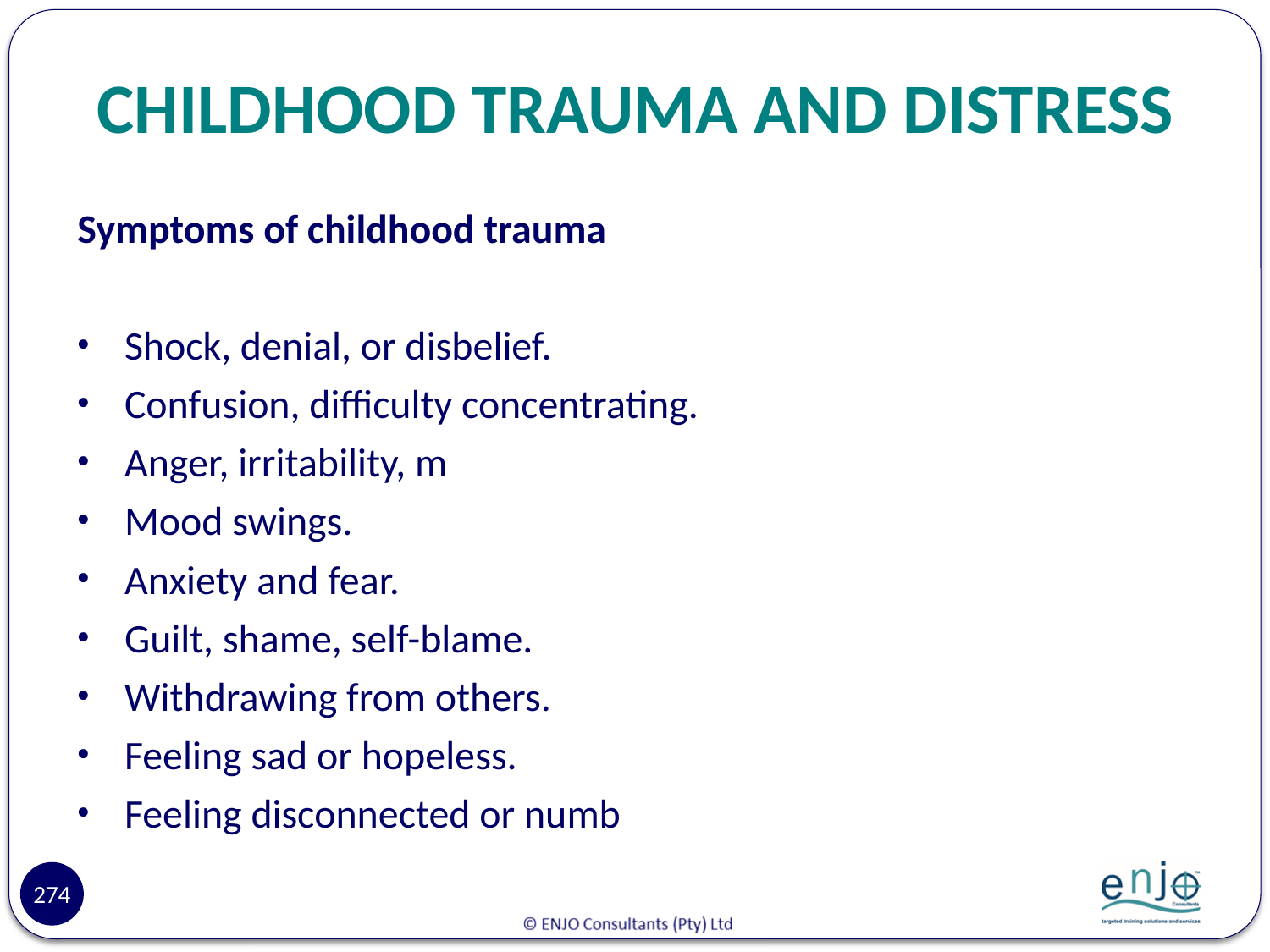

# CHILDHOOD TRAUMA AND DISTRESS
Symptoms of childhood trauma

Shock, denial, or disbelief.
Confusion, difficulty concentrating.
Anger, irritability, m
Mood swings.
Anxiety and fear.
Guilt, shame, self-blame.
Withdrawing from others.
Feeling sad or hopeless.
Feeling disconnected or numb

274